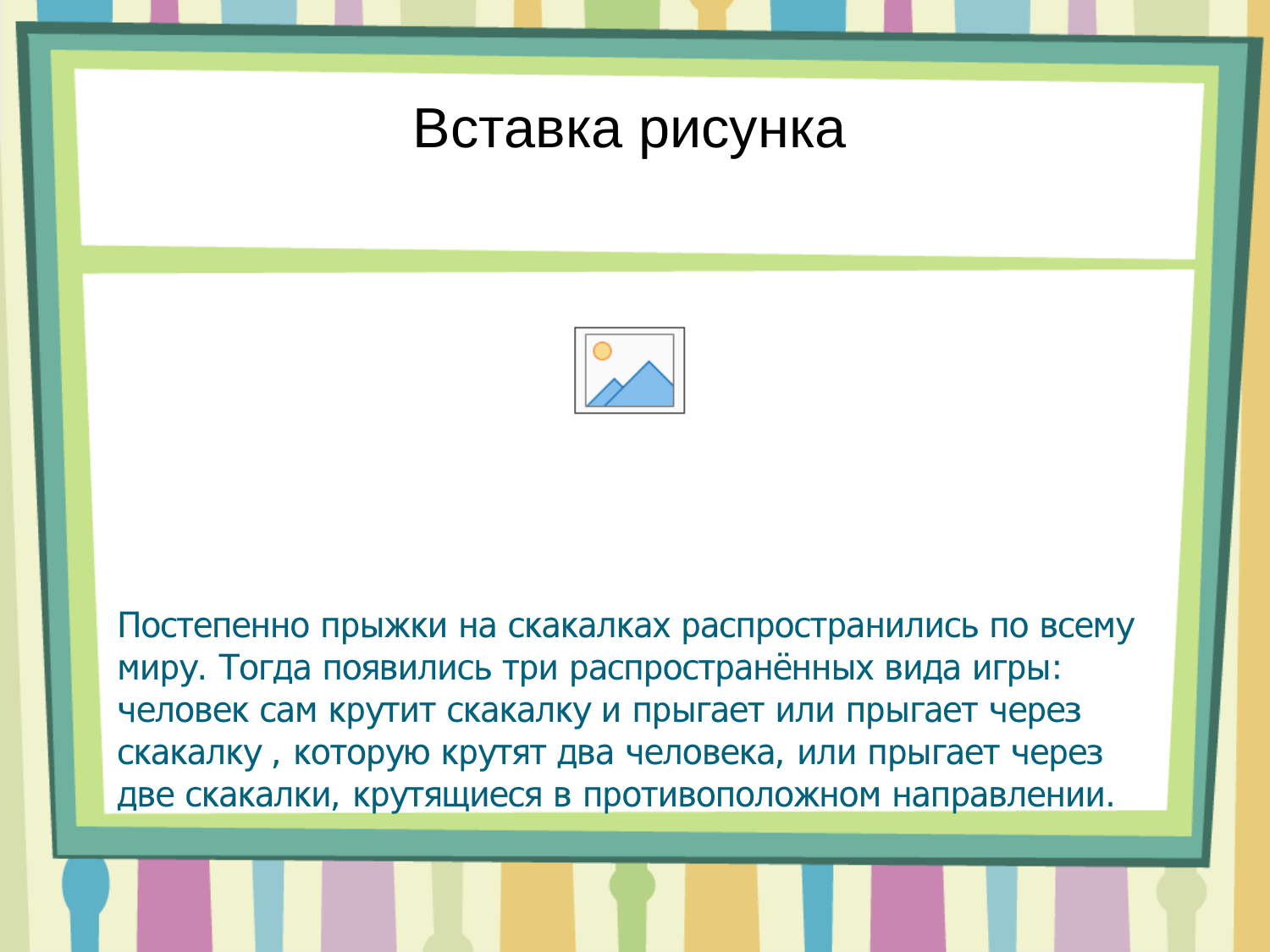

Постепенно прыжки на скакалках распространились по всему миру. Тогда появились три распространённых вида игры: человек сам крутит скакалку и прыгает или прыгает через скакалку , которую крутят два человека, или прыгает через две скакалки, крутящиеся в противоположном направлении.
#